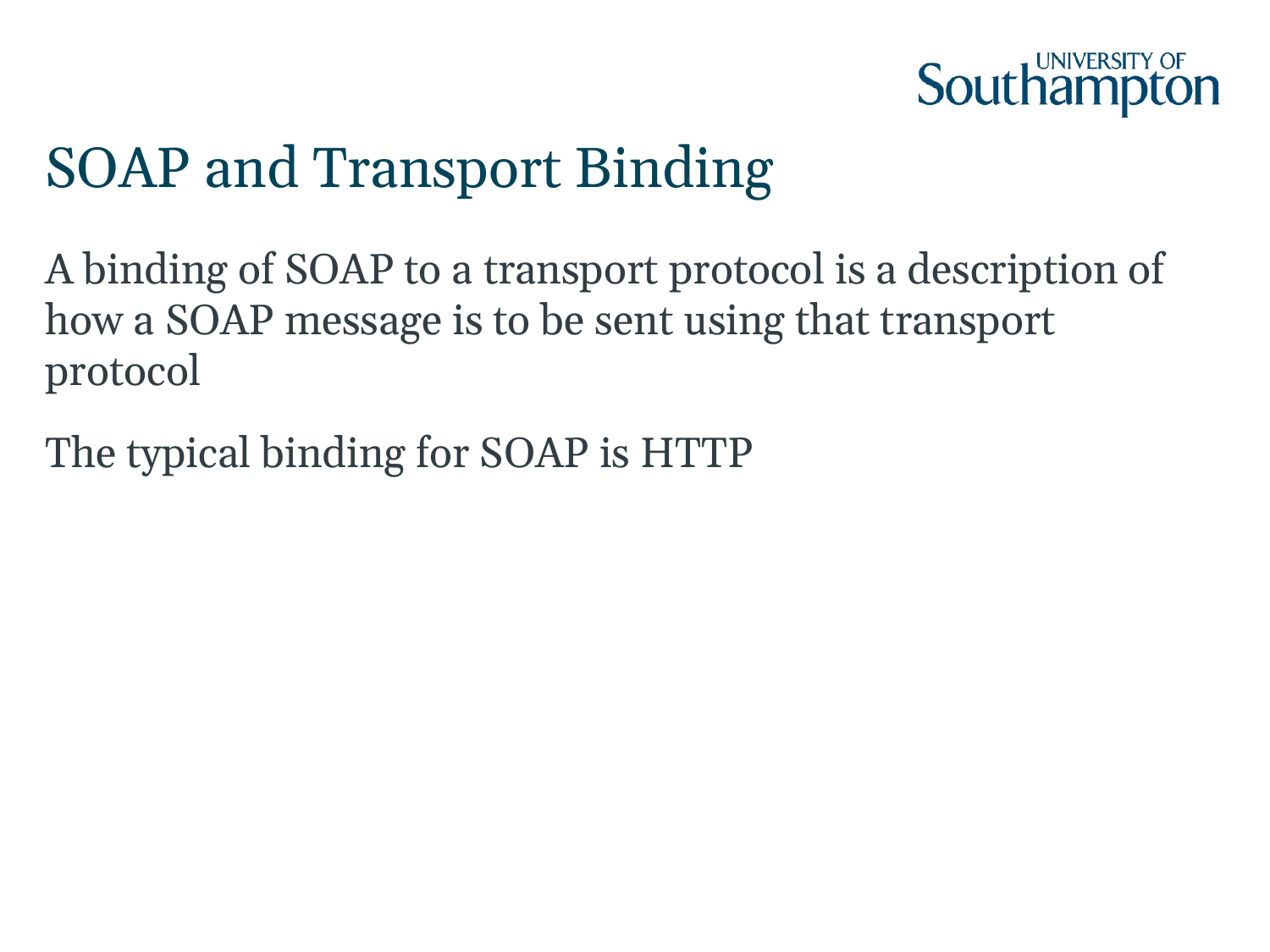

# SOAP and Transport Binding
A binding of SOAP to a transport protocol is a description of how a SOAP message is to be sent using that transport protocol
The typical binding for SOAP is HTTP